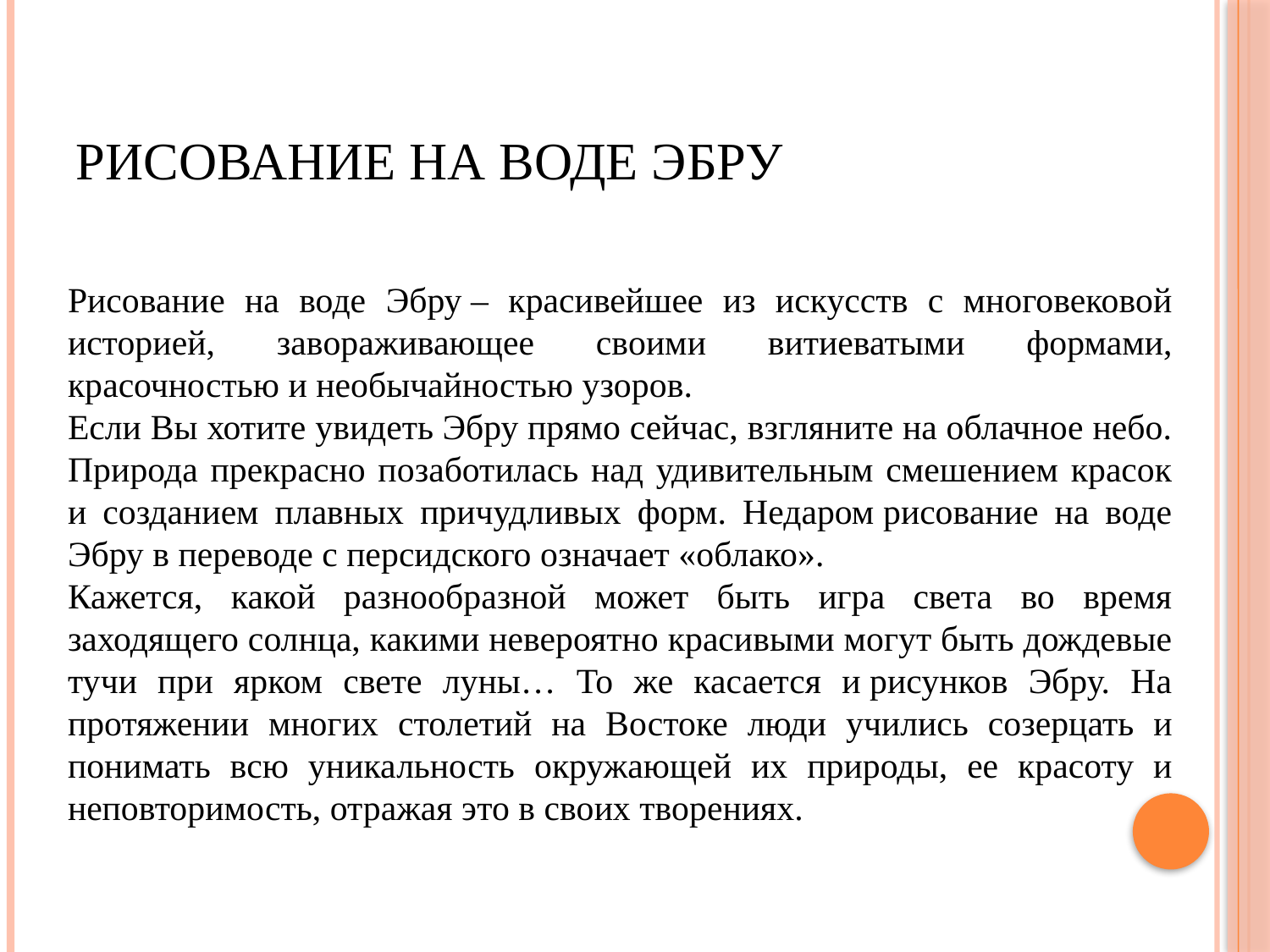

# РИСОВАНИЕ НА ВОДЕ ЭБРУ
Рисование на воде Эбру – красивейшее из искусств с многовековой историей, завораживающее своими витиеватыми формами, красочностью и необычайностью узоров.
Если Вы хотите увидеть Эбру прямо сейчас, взгляните на облачное небо. Природа прекрасно позаботилась над удивительным смешением красок и созданием плавных причудливых форм. Недаром рисование на воде Эбру в переводе с персидского означает «облако».
Кажется, какой разнообразной может быть игра света во время заходящего солнца, какими невероятно красивыми могут быть дождевые тучи при ярком свете луны… То же касается и рисунков Эбру. На протяжении многих столетий на Востоке люди учились созерцать и понимать всю уникальность окружающей их природы, ее красоту и неповторимость, отражая это в своих творениях.